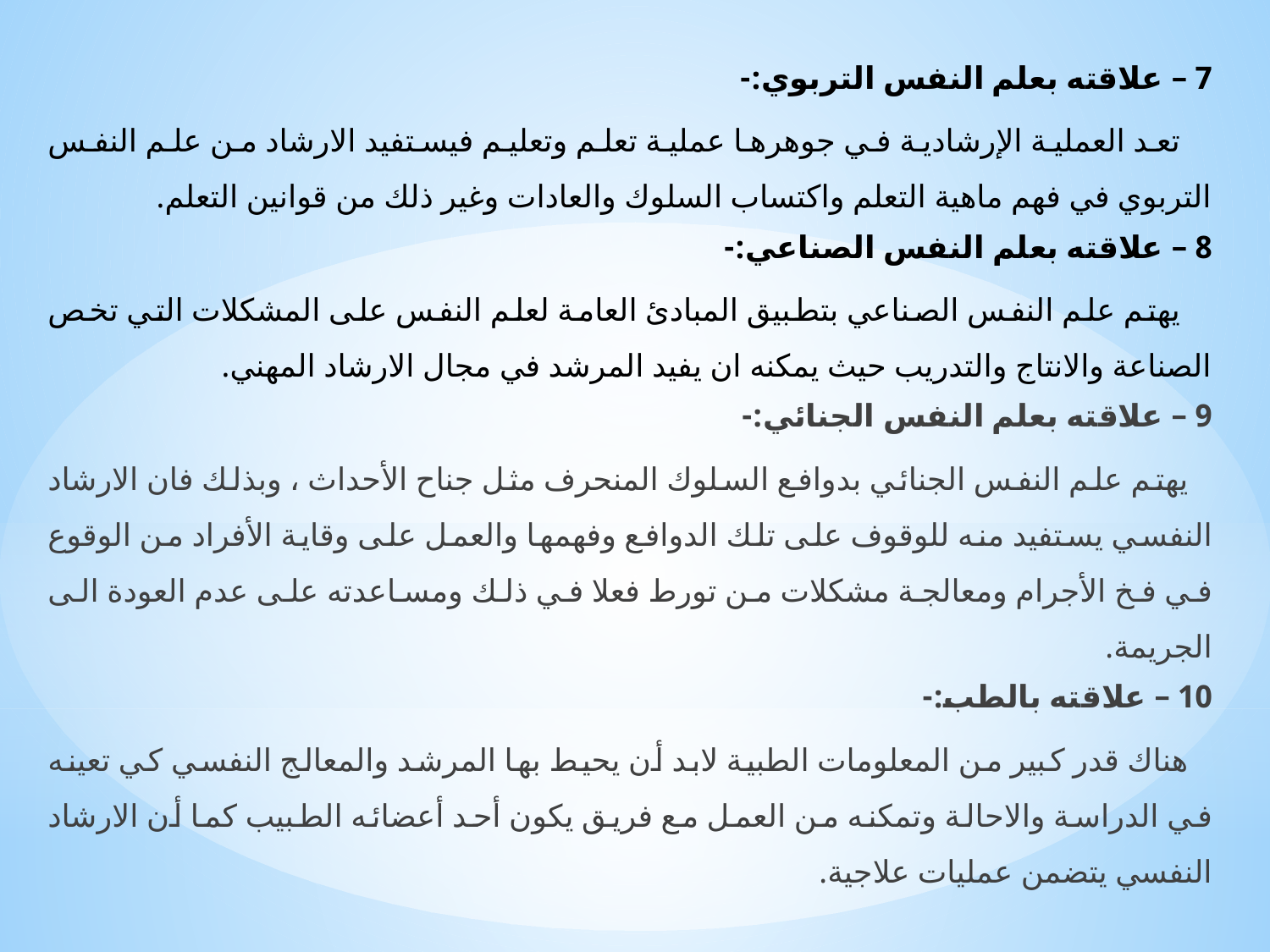

7 – علاقته بعلم النفس التربوي:-
    تعد العملية الإرشادية في جوهرها عملية تعلم وتعليم فيستفيد الارشاد من علم النفس التربوي في فهم ماهية التعلم واكتساب السلوك والعادات وغير ذلك من قوانين التعلم.
8 – علاقته بعلم النفس الصناعي:-
    يهتم علم النفس الصناعي بتطبيق المبادئ العامة لعلم النفس على المشكلات التي تخص الصناعة والانتاج والتدريب حيث يمكنه ان يفيد المرشد في مجال الارشاد المهني.
9 – علاقته بعلم النفس الجنائي:-
   يهتم علم النفس الجنائي بدوافع السلوك المنحرف مثل جناح الأحداث ، وبذلك فان الارشاد النفسي يستفيد منه للوقوف على تلك الدوافع وفهمها والعمل على وقاية الأفراد من الوقوع في فخ الأجرام ومعالجة مشكلات من تورط فعلا في ذلك ومساعدته على عدم العودة الى الجريمة.
10 – علاقته بالطب:-
   هناك قدر كبير من المعلومات الطبية لابد أن يحيط بها المرشد والمعالج النفسي كي تعينه في الدراسة والاحالة وتمكنه من العمل مع فريق يكون أحد أعضائه الطبيب كما أن الارشاد النفسي يتضمن عمليات علاجية.